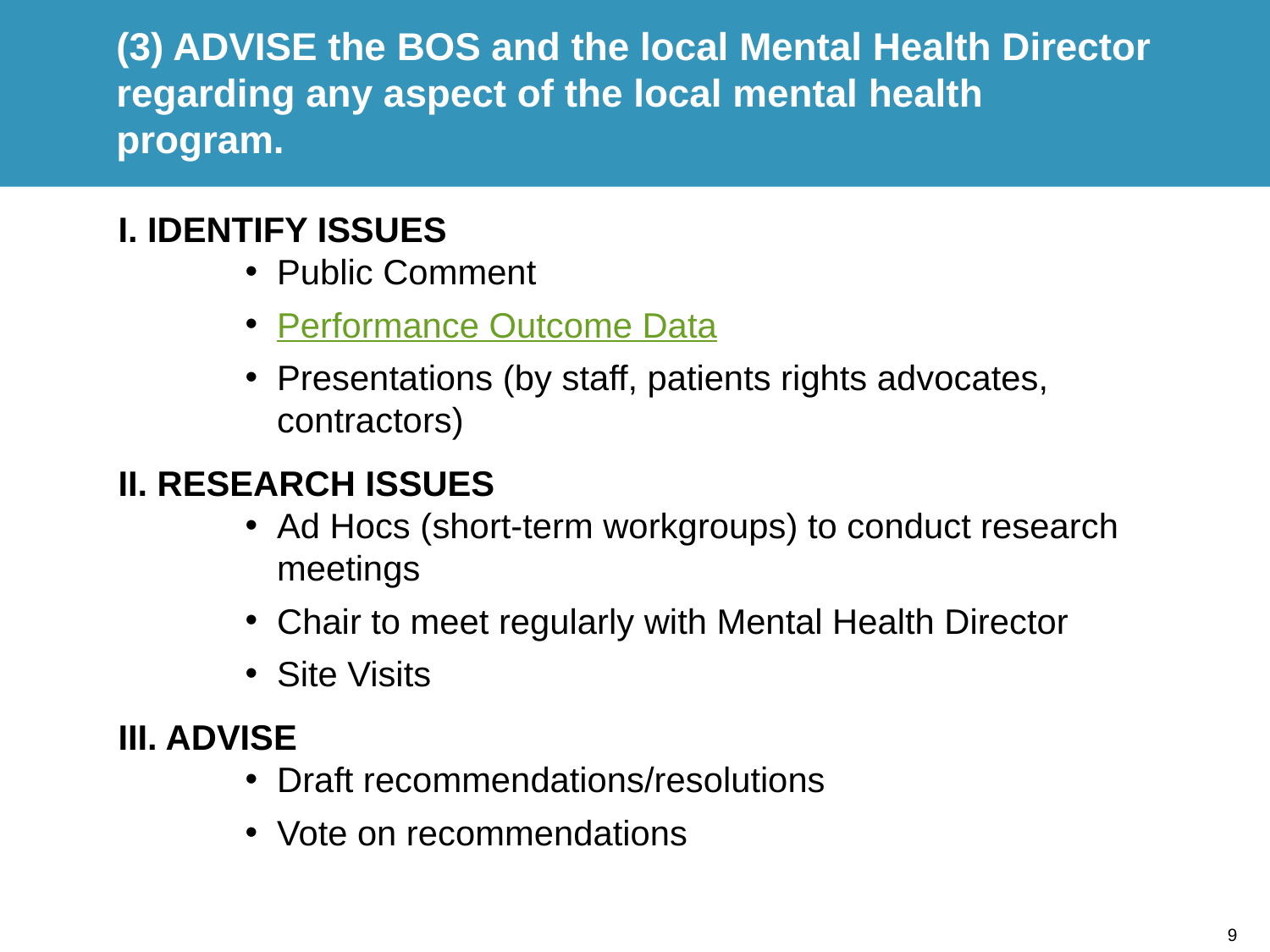

(3) ADVISE the BOS and the local Mental Health Director regarding any aspect of the local mental health program.
I. IDENTIFY ISSUES
Public Comment
Performance Outcome Data
Presentations (by staff, patients rights advocates, contractors)
II. RESEARCH ISSUES
Ad Hocs (short-term workgroups) to conduct research meetings
Chair to meet regularly with Mental Health Director
Site Visits
III. ADVISE
Draft recommendations/resolutions
Vote on recommendations